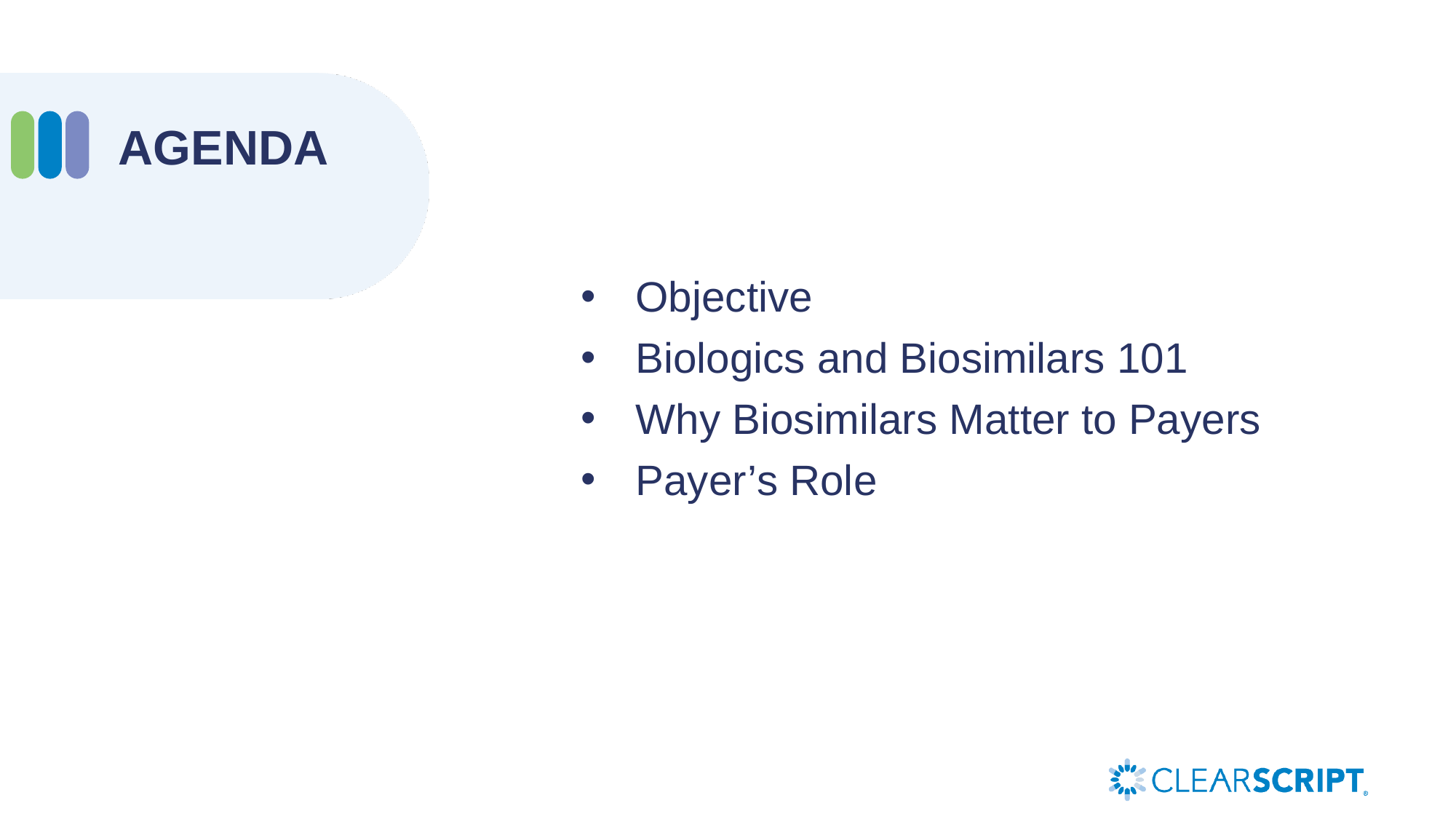

Objective
Biologics and Biosimilars 101
Why Biosimilars Matter to Payers
Payer’s Role